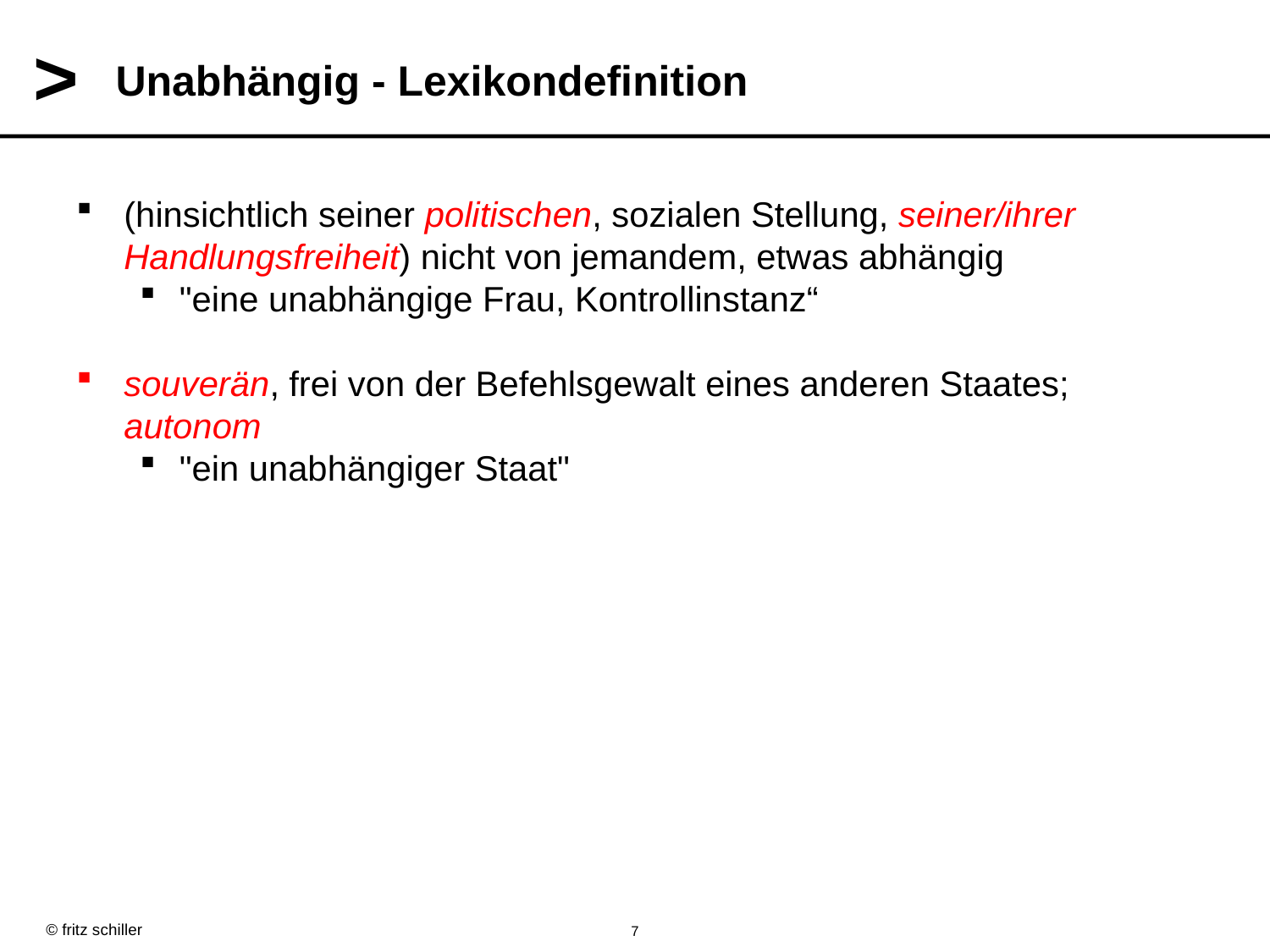

# Unabhängig - Lexikondefinition
(hinsichtlich seiner politischen, sozialen Stellung, seiner/ihrer Handlungsfreiheit) nicht von jemandem, etwas abhängig
"eine unabhängige Frau, Kontrollinstanz“

souverän, frei von der Befehlsgewalt eines anderen Staates; autonom
"ein unabhängiger Staat"
7